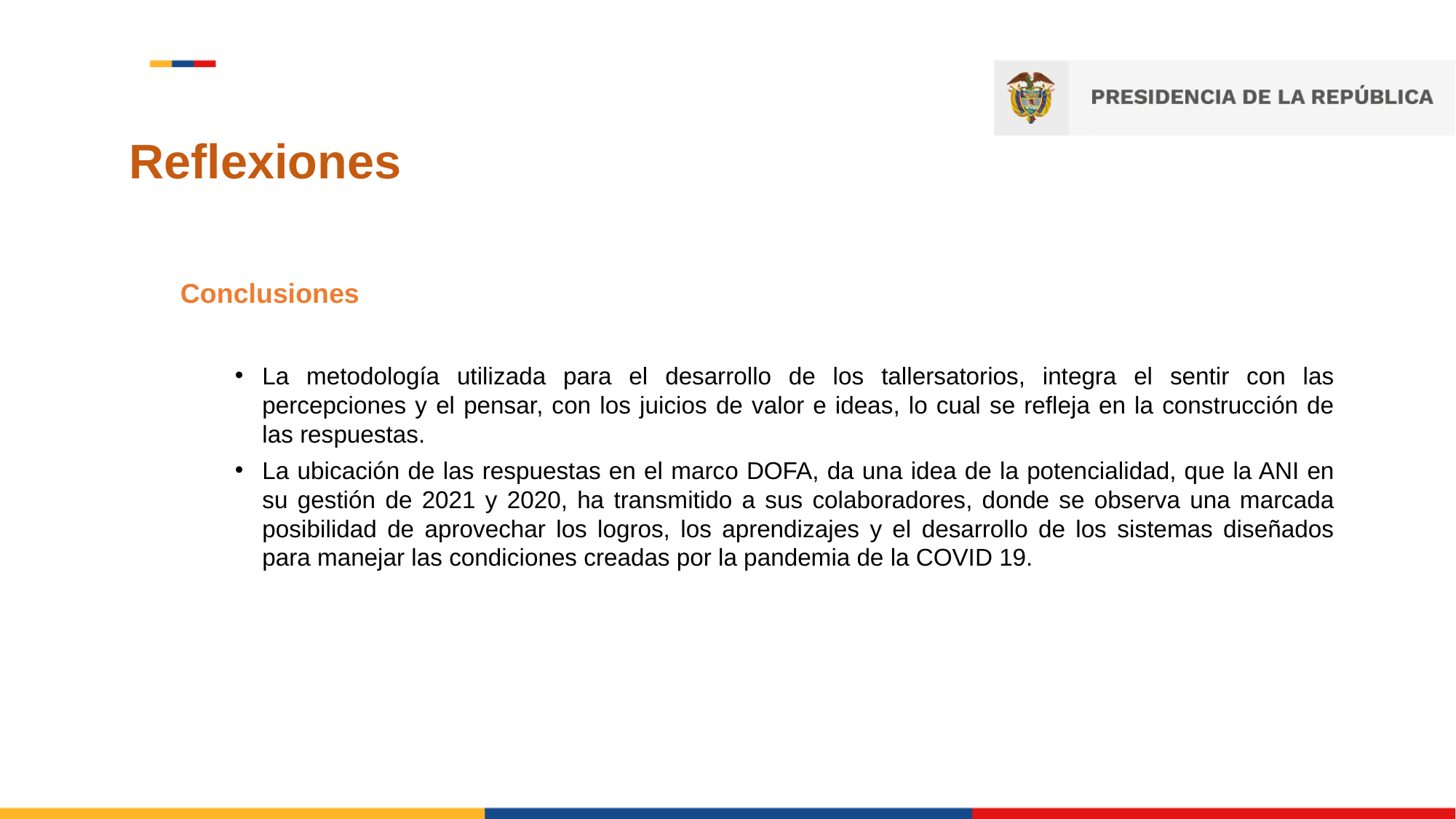

# Reflexiones
Conclusiones

La metodología utilizada para el desarrollo de los tallersatorios, integra el sentir con las percepciones y el pensar, con los juicios de valor e ideas, lo cual se refleja en la construcción de las respuestas.
La ubicación de las respuestas en el marco DOFA, da una idea de la potencialidad, que la ANI en su gestión de 2021 y 2020, ha transmitido a sus colaboradores, donde se observa una marcada posibilidad de aprovechar los logros, los aprendizajes y el desarrollo de los sistemas diseñados para manejar las condiciones creadas por la pandemia de la COVID 19.